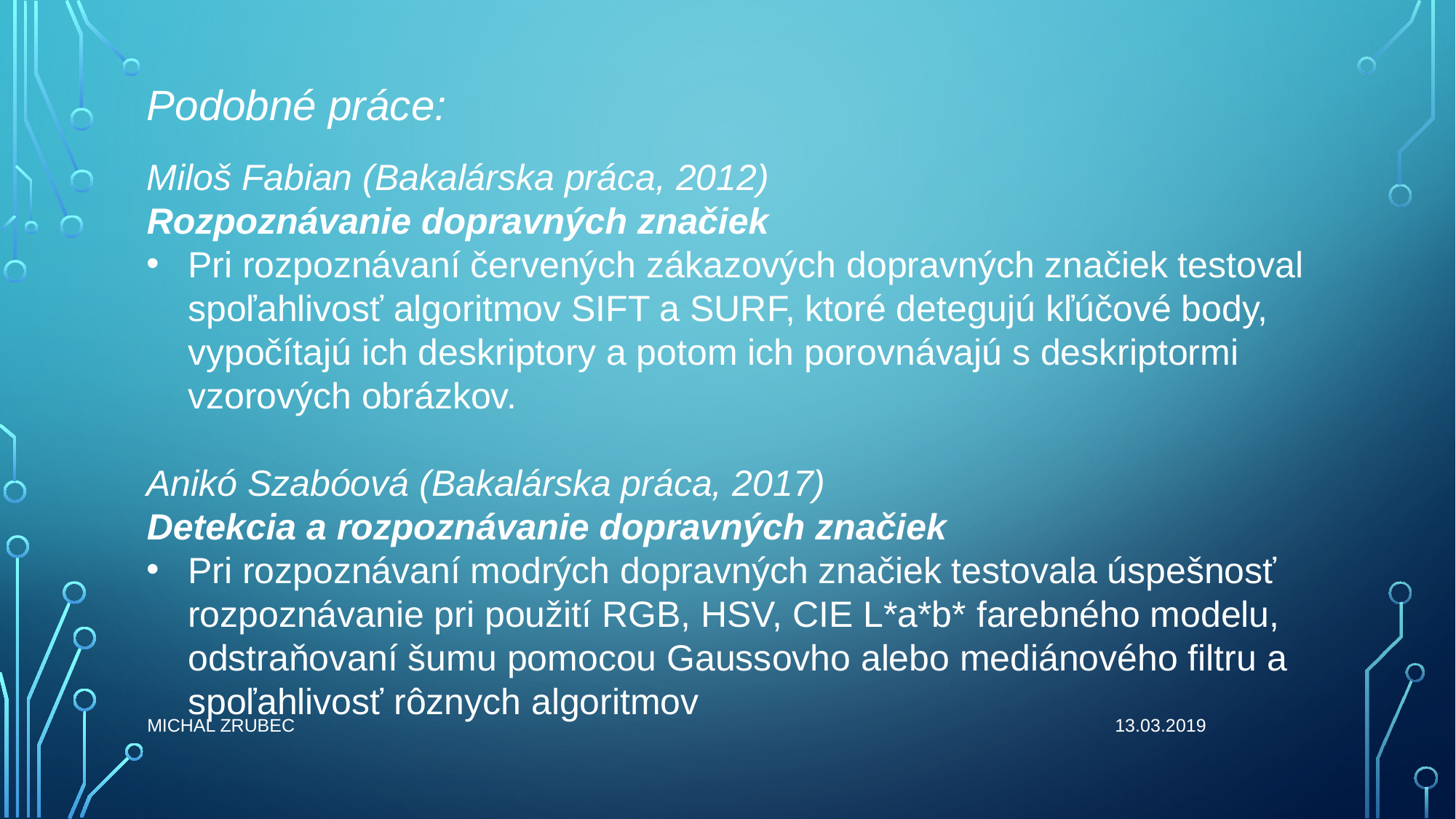

Podobné práce:
Miloš Fabian (Bakalárska práca, 2012)
Rozpoznávanie dopravných značiek
Pri rozpoznávaní červených zákazových dopravných značiek testoval spoľahlivosť algoritmov SIFT a SURF, ktoré detegujú kľúčové body, vypočítajú ich deskriptory a potom ich porovnávajú s deskriptormi vzorových obrázkov.

Anikó Szabóová (Bakalárska práca, 2017)
Detekcia a rozpoznávanie dopravných značiek
Pri rozpoznávaní modrých dopravných značiek testovala úspešnosť rozpoznávanie pri použití RGB, HSV, CIE L*a*b* farebného modelu, odstraňovaní šumu pomocou Gaussovho alebo mediánového filtru a spoľahlivosť rôznych algoritmov
Michal Zrubec
13.03.2019